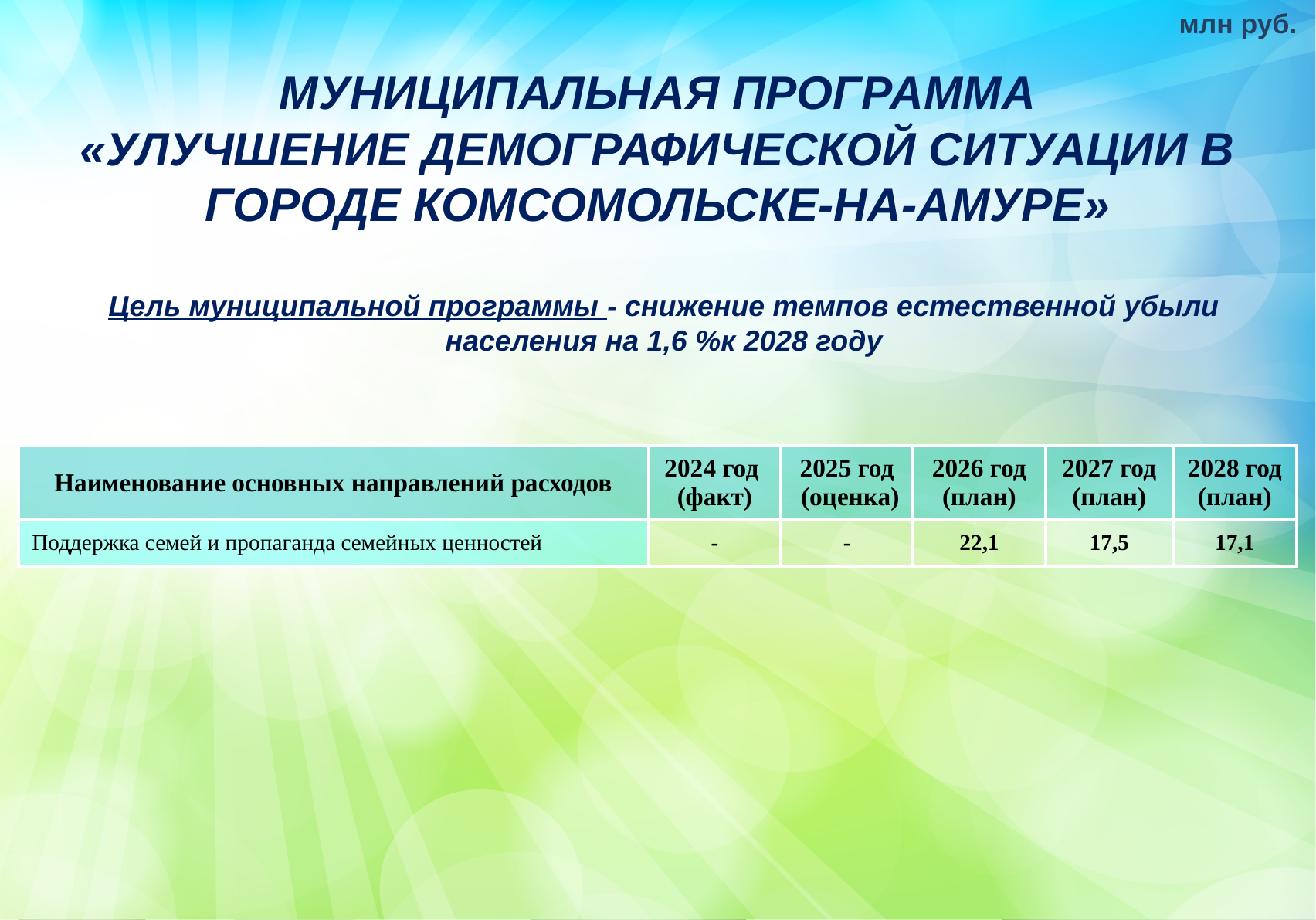

млн руб.
МУНИЦИПАЛЬНАЯ ПРОГРАММА
«УЛУЧШЕНИЕ ДЕМОГРАФИЧЕСКОЙ СИТУАЦИИ В ГОРОДЕ КОМСОМОЛЬСКЕ-НА-АМУРЕ»
Цель муниципальной программы - снижение темпов естественной убыли населения на 1,6 %к 2028 году
| Наименование основных направлений расходов | 2024 год (факт) | 2025 год (оценка) | 2026 год (план) | 2027 год (план) | 2028 год (план) |
| --- | --- | --- | --- | --- | --- |
| Поддержка семей и пропаганда семейных ценностей | - | - | 22,1 | 17,5 | 17,1 |